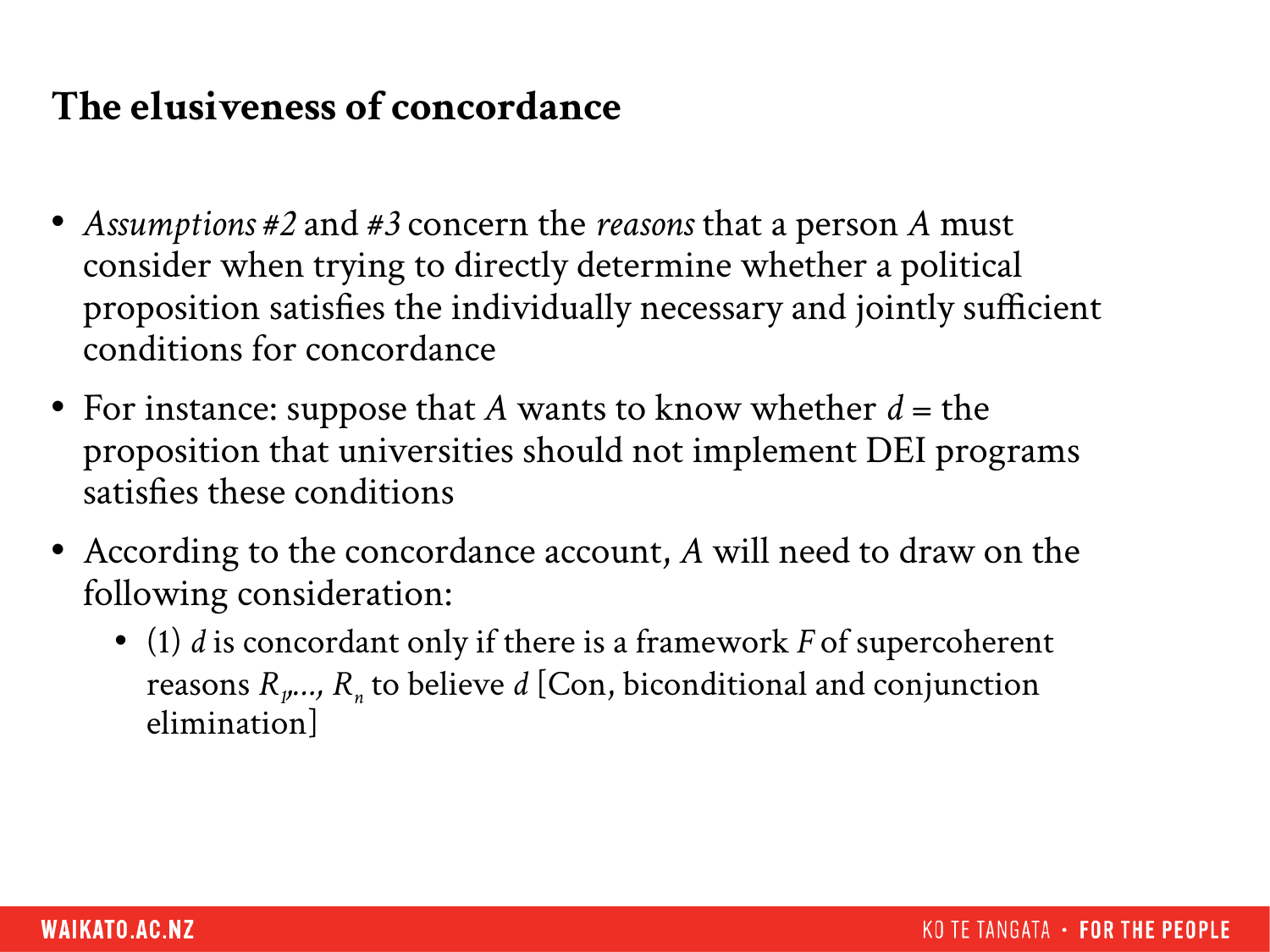

# The elusiveness of concordance
Assumptions #2 and #3 concern the reasons that a person A must consider when trying to directly determine whether a political proposition satisfies the individually necessary and jointly sufficient conditions for concordance
For instance: suppose that A wants to know whether d = the proposition that universities should not implement DEI programs satisfies these conditions
According to the concordance account, A will need to draw on the following consideration:
(1) d is concordant only if there is a framework F of supercoherent reasons R1,…, Rn to believe d [Con, biconditional and conjunction elimination]